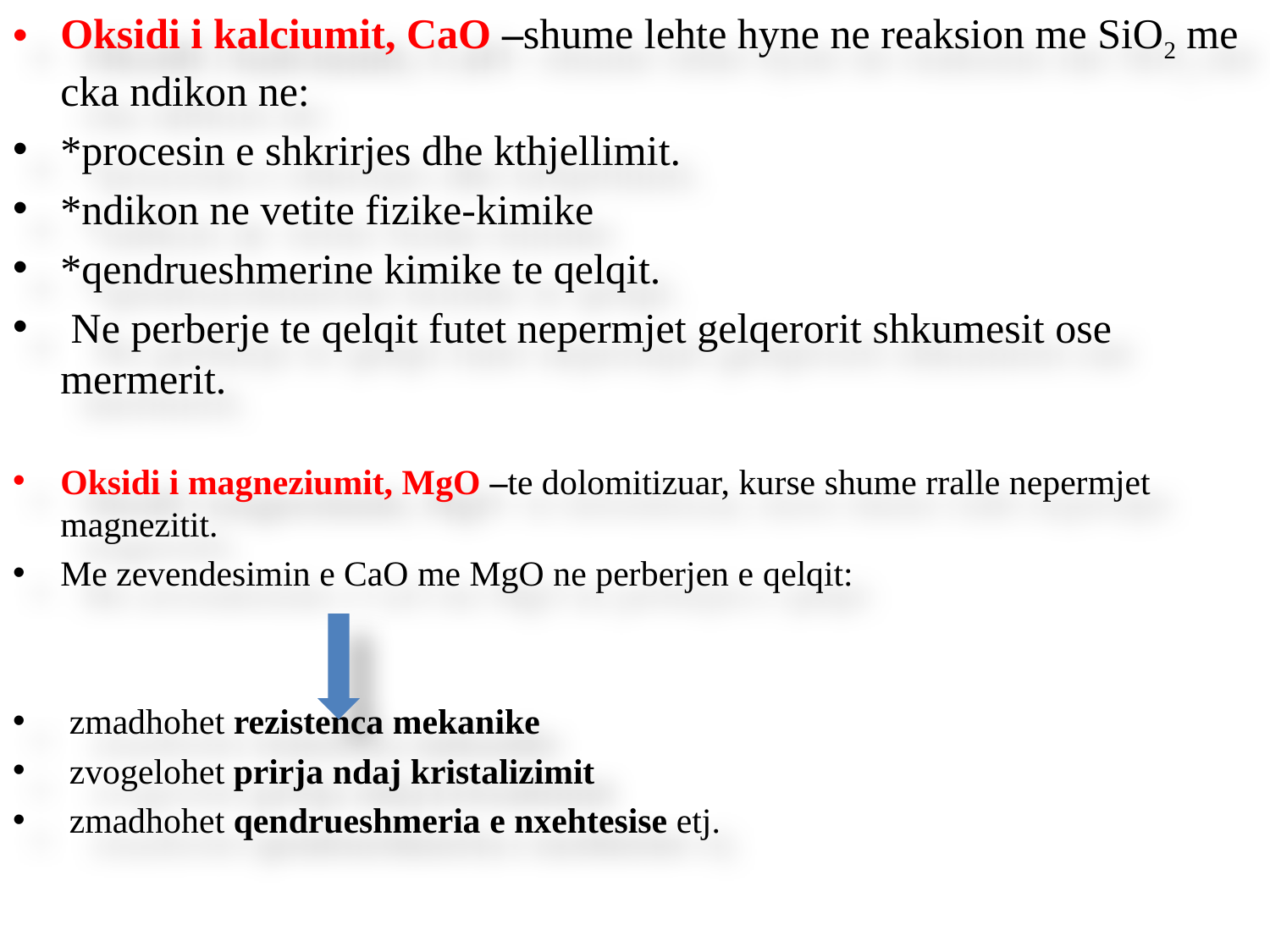

Oksidi i kalciumit, CaO –shume lehte hyne ne reaksion me SiO2 me cka ndikon ne:
*procesin e shkrirjes dhe kthjellimit.
*ndikon ne vetite fizike-kimike
*qendrueshmerine kimike te qelqit.
 Ne perberje te qelqit futet nepermjet gelqerorit shkumesit ose mermerit.

Oksidi i magneziumit, MgO –te dolomitizuar, kurse shume rralle nepermjet magnezitit.
Me zevendesimin e CaO me MgO ne perberjen e qelqit:

 zmadhohet rezistenca mekanike
 zvogelohet prirja ndaj kristalizimit
 zmadhohet qendrueshmeria e nxehtesise etj.